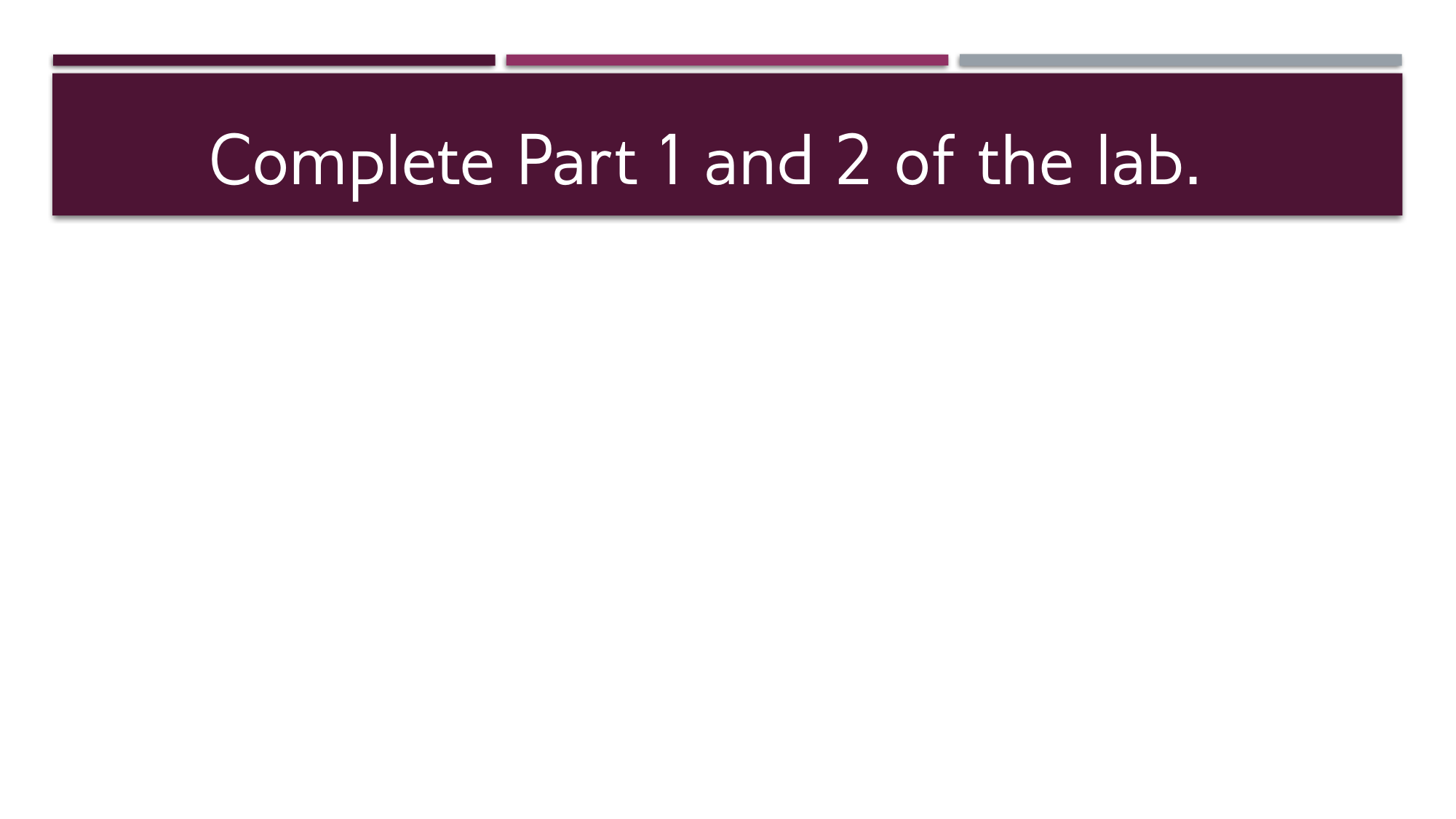

# Complete Part 1 and 2 of the lab.